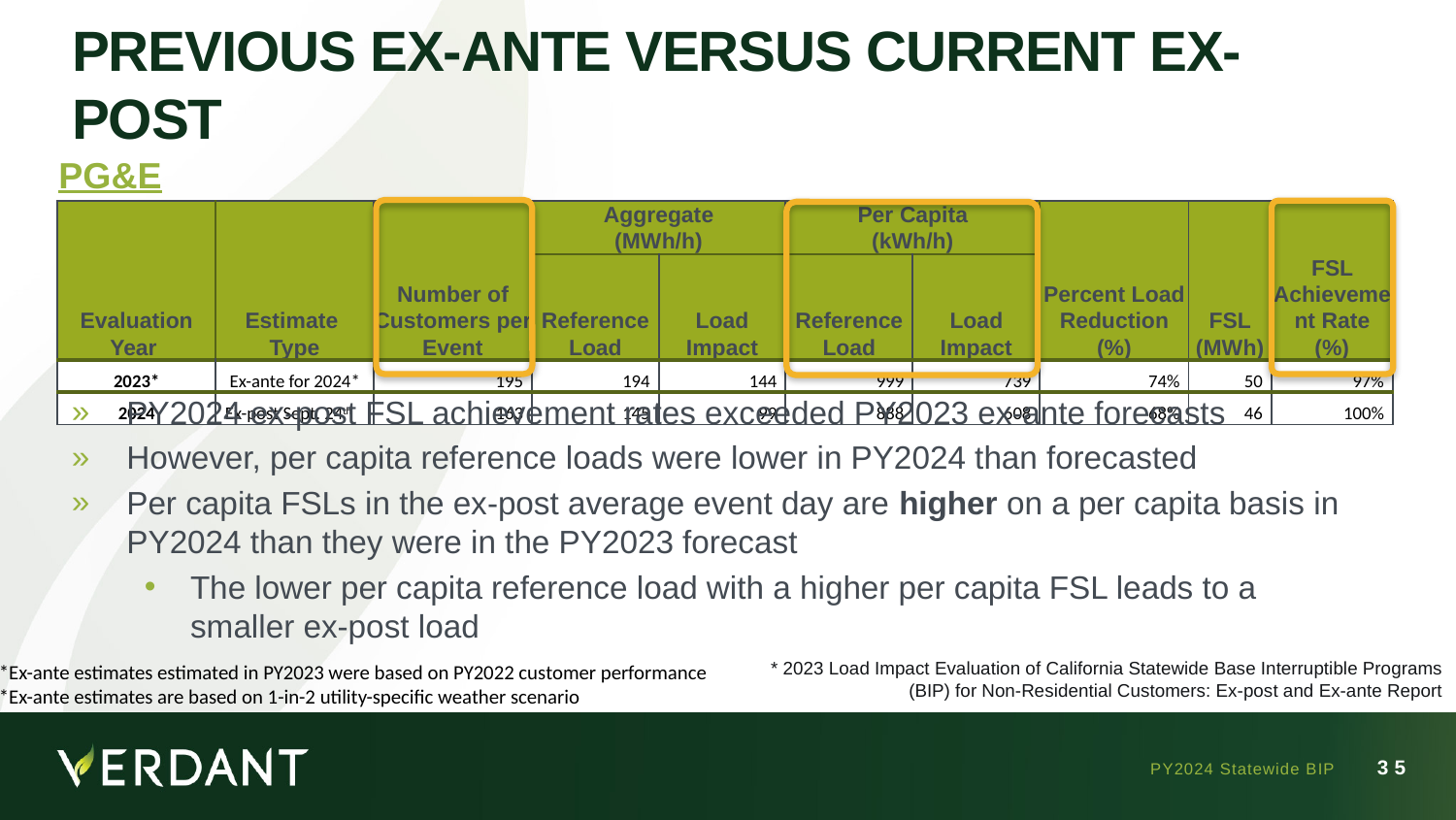

# Previous Ex-Ante Versus Current Ex-Post
PG&E

| Evaluation Year | Estimate Type | Number of Customers per Event | Aggregate (MWh/h) |  | Per Capita (kWh/h) |  | Percent Load Reduction (%) | FSL (MWh) | FSL Achievement Rate (%) |
| --- | --- | --- | --- | --- | --- | --- | --- | --- | --- |
|  |  |  | Reference Load | Load Impact | Reference Load | Load Impact |  |  |  |
| 2023\* | Ex-ante for 2024\* | 195 | 194 | 144 | 999 | 739 | 74% | 50 | 97% |
| 2024 | Ex-post Sept. 24th | 163 | 145 | 99 | 888 | 608 | 68% | 46 | 100% |

PY2024 ex-post FSL achievement rates exceeded PY2023 ex-ante forecasts
However, per capita reference loads were lower in PY2024 than forecasted
Per capita FSLs in the ex-post average event day are higher on a per capita basis in PY2024 than they were in the PY2023 forecast
The lower per capita reference load with a higher per capita FSL leads to a smaller ex-post load
* 2023 Load Impact Evaluation of California Statewide Base Interruptible Programs (BIP) for Non-Residential Customers: Ex-post and Ex-ante Report
*Ex-ante estimates estimated in PY2023 were based on PY2022 customer performance
*Ex-ante estimates are based on 1-in-2 utility-specific weather scenario
PY2024 Statewide BIP